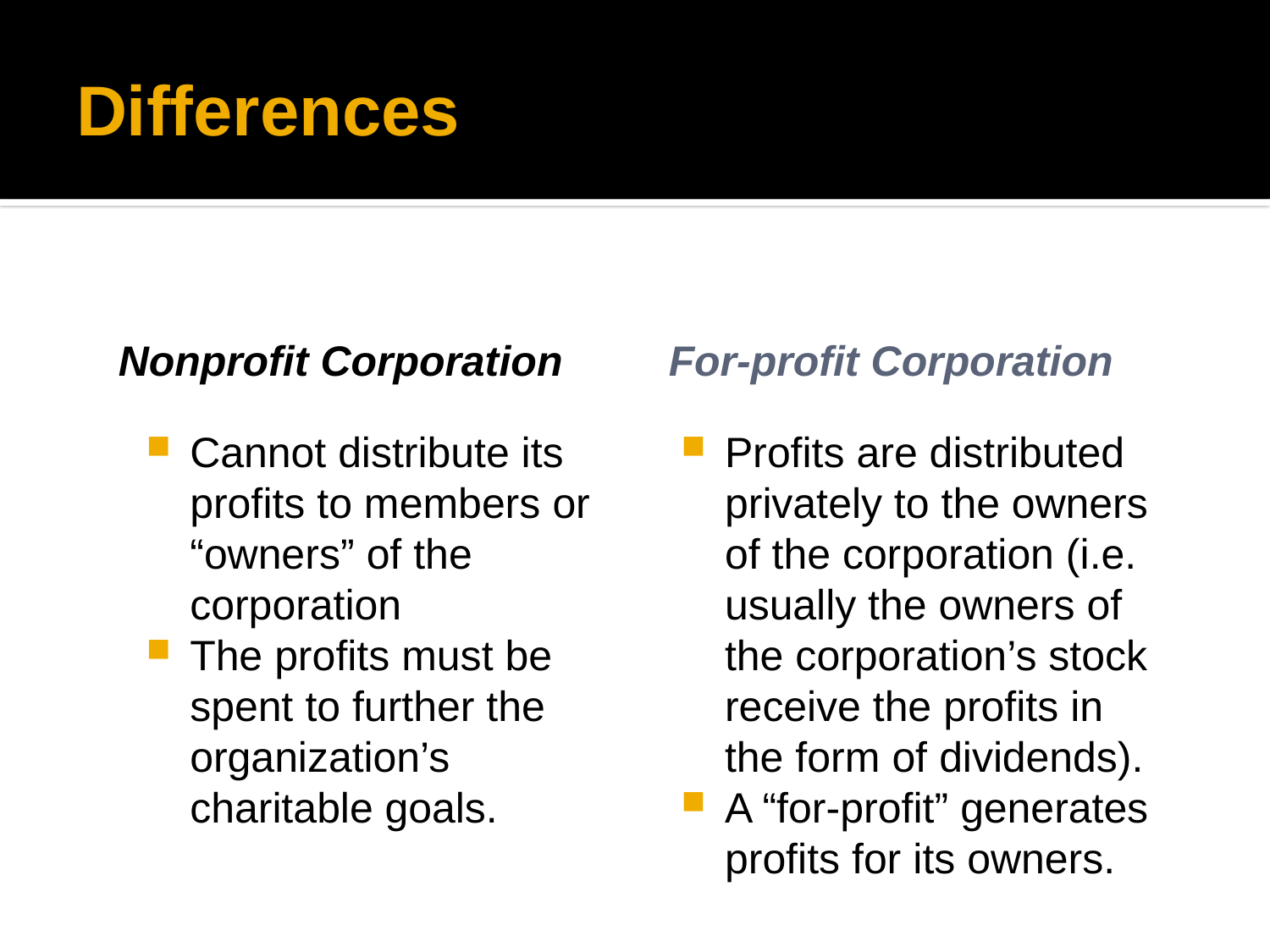

# Differences
Nonprofit Corporation
For-profit Corporation
Cannot distribute its profits to members or “owners” of the corporation
The profits must be spent to further the organization’s charitable goals.
Profits are distributed privately to the owners of the corporation (i.e. usually the owners of the corporation’s stock receive the profits in the form of dividends).
A “for-profit” generates profits for its owners.